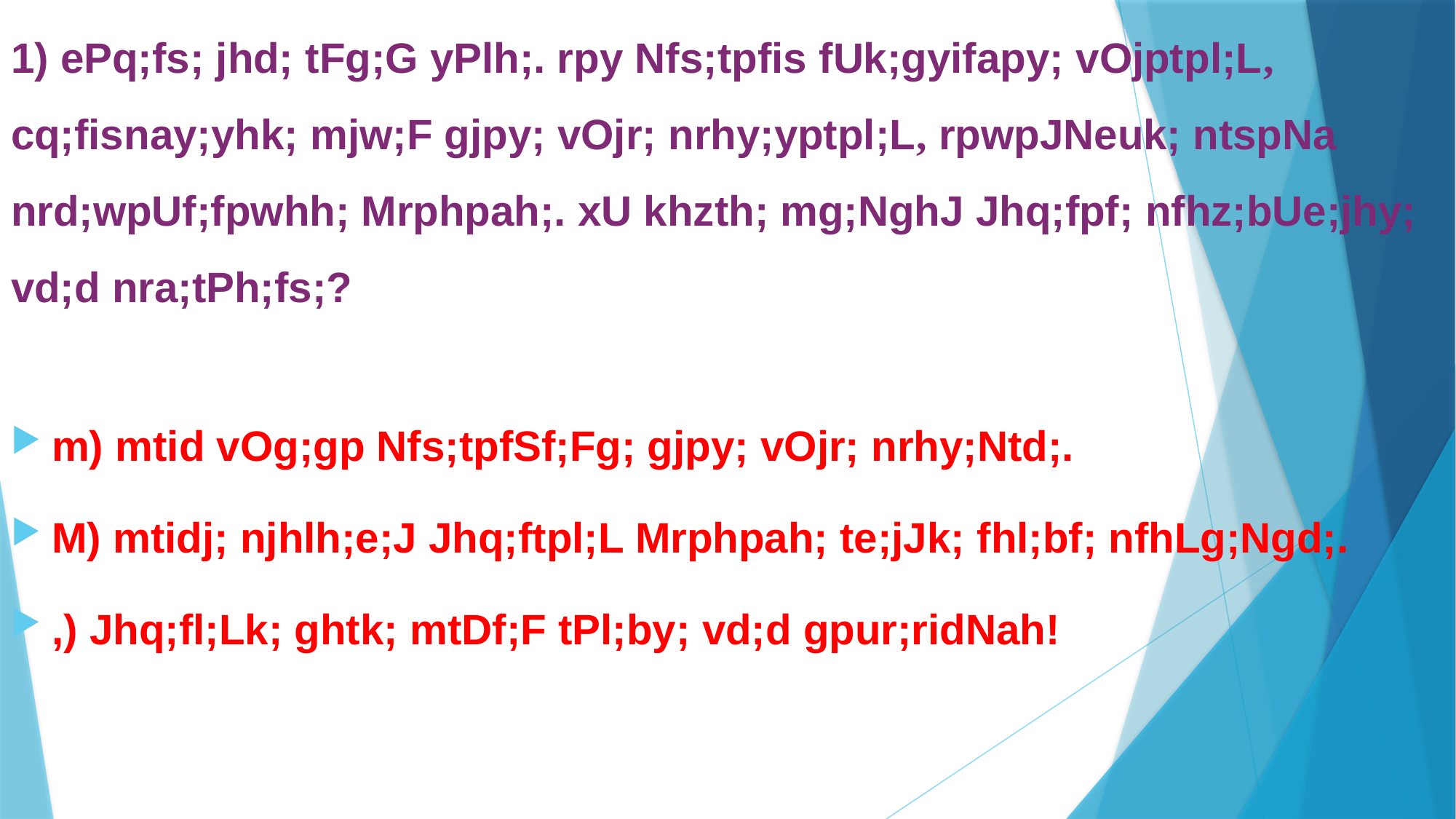

# 1) ePq;fs; jhd; tFg;G yPlh;. rpy Nfs;tpfis fUk;gyifapy; vOjptpl;L, cq;fisnay;yhk; mjw;F gjpy; vOjr; nrhy;yptpl;L, rpwpJNeuk; ntspNa nrd;wpUf;fpwhh; Mrphpah;. xU khzth; mg;NghJ Jhq;fpf; nfhz;bUe;jhy; vd;d nra;tPh;fs;?

m) mtid vOg;gp Nfs;tpfSf;Fg; gjpy; vOjr; nrhy;Ntd;.
M) mtidj; njhlh;e;J Jhq;ftpl;L Mrphpah; te;jJk; fhl;bf; nfhLg;Ngd;.
,) Jhq;fl;Lk; ghtk; mtDf;F tPl;by; vd;d gpur;ridNah!